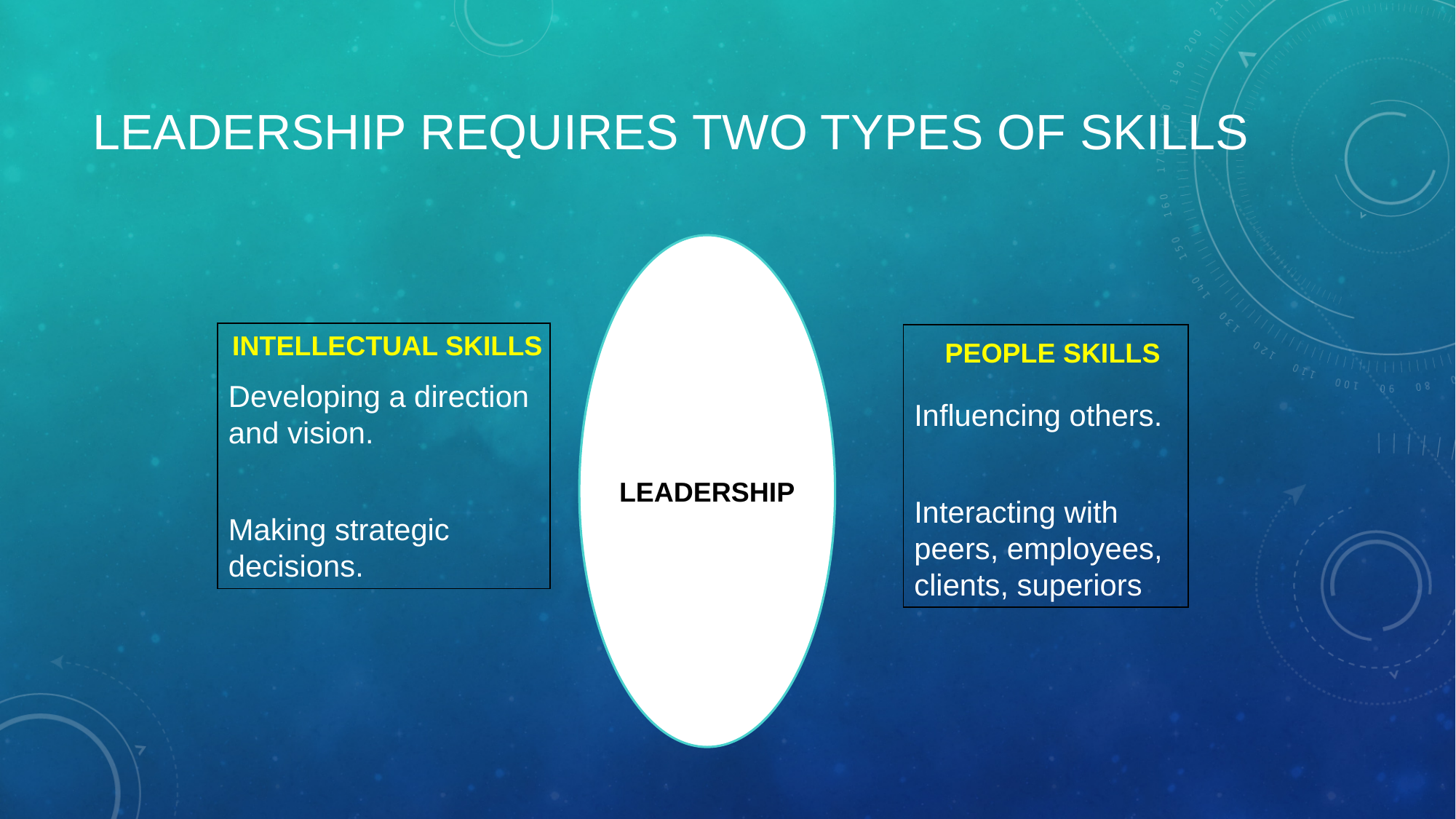

# Leadership requires two types of skills
LEADERSHIP

Developing a direction and vision.

Making strategic decisions.
INTELLECTUAL SKILLS

Influencing others.

Interacting with peers, employees, clients, superiors
PEOPLE SKILLS